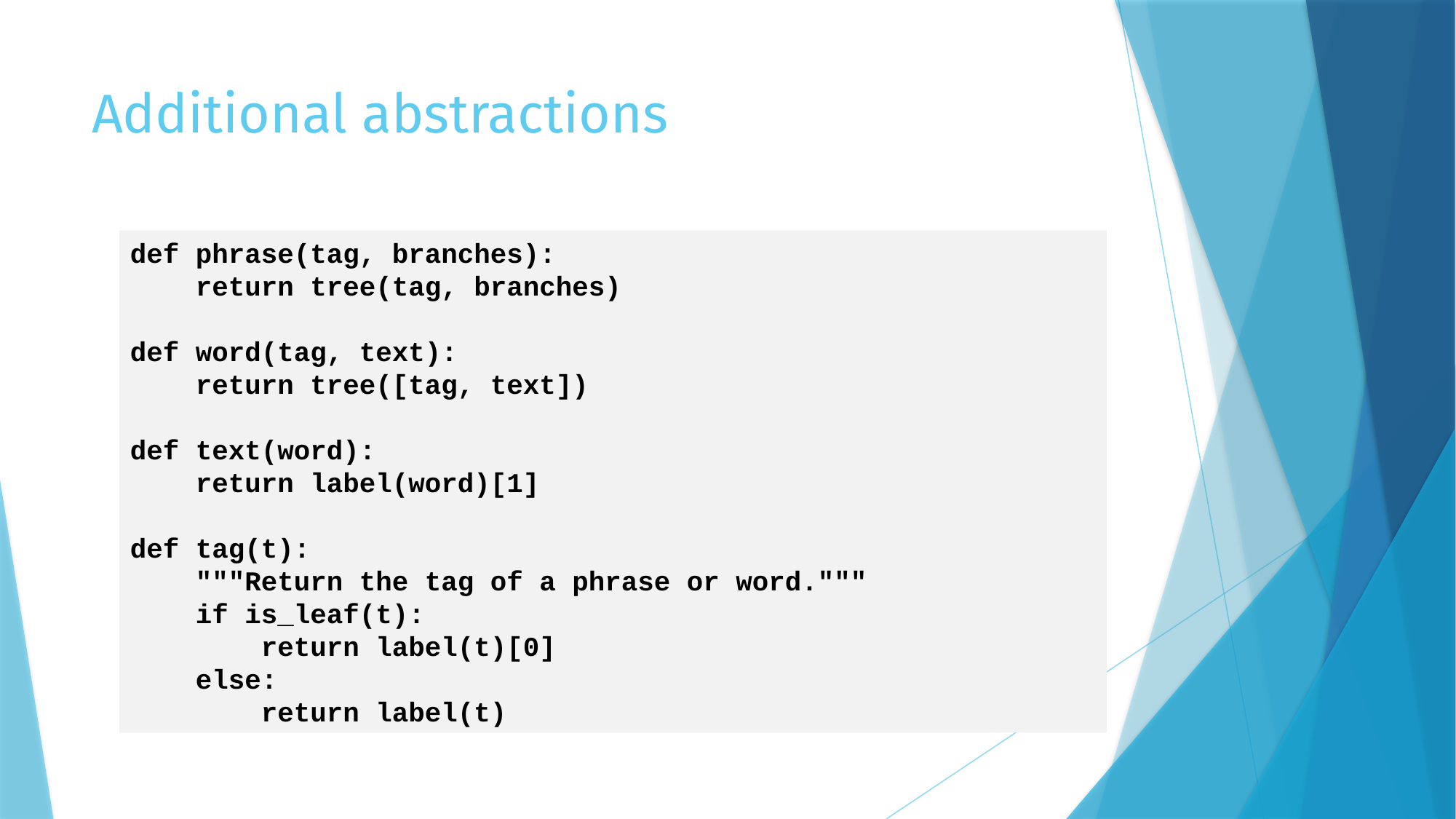

# Additional abstractions
def phrase(tag, branches):
    return tree(tag, branches)

def word(tag, text):
    return tree([tag, text])

def text(word):
    return label(word)[1]

def tag(t):
    """Return the tag of a phrase or word."""
    if is_leaf(t):
        return label(t)[0]
    else:
        return label(t)